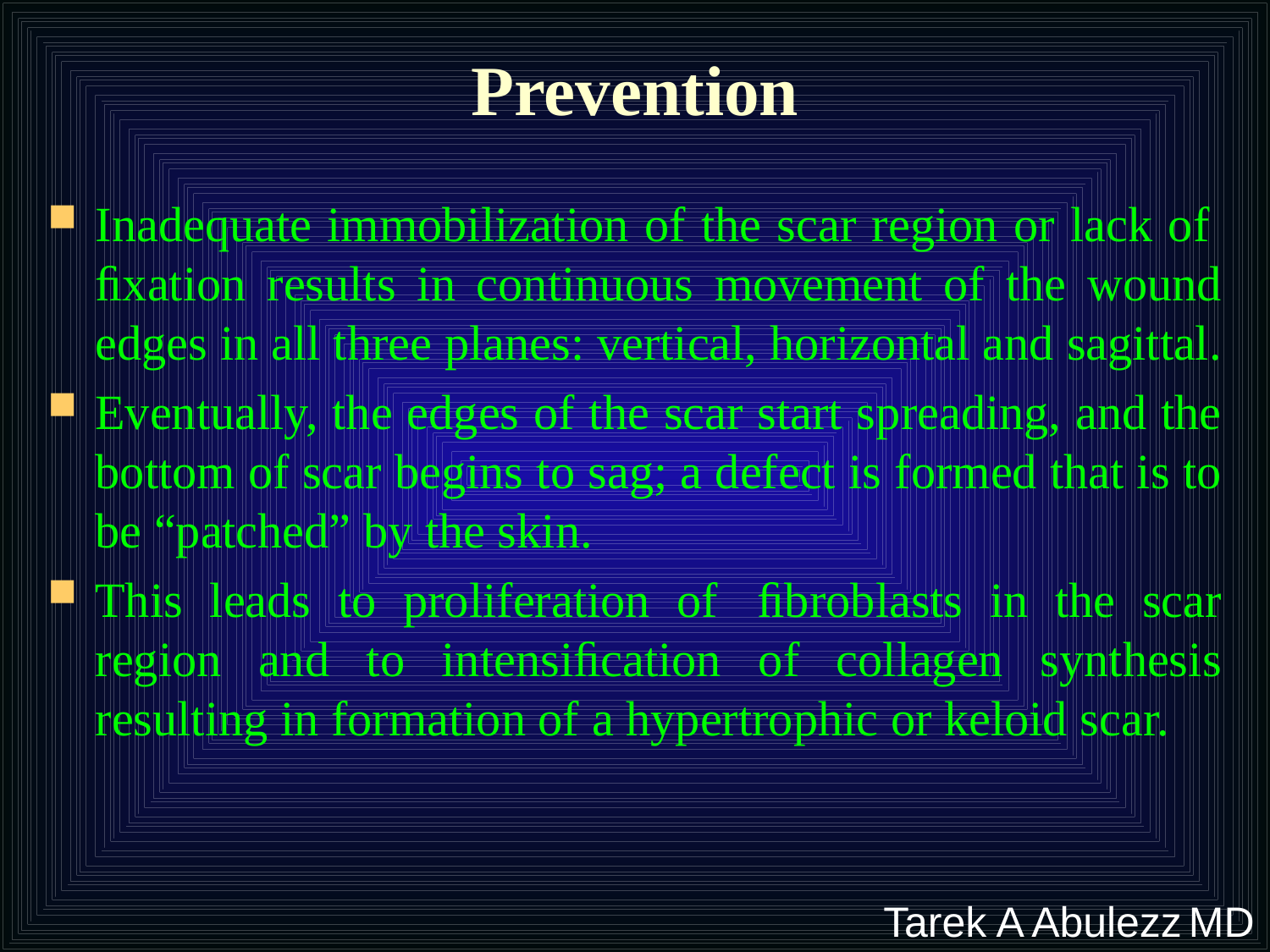

# Prevention
Inadequate immobilization of the scar region or lack of  ﬁxation results in continuous movement of the wound edges in all three planes: vertical, horizontal and sagittal.
Eventually, the edges of the scar start spreading, and the bottom of scar begins to sag; a defect is formed that is to be “patched” by the skin.
This leads to proliferation of  ﬁbroblasts in the scar region and to intensiﬁcation of collagen synthesis resulting in formation of a hypertrophic or keloid scar.
Tarek A Abulezz MD